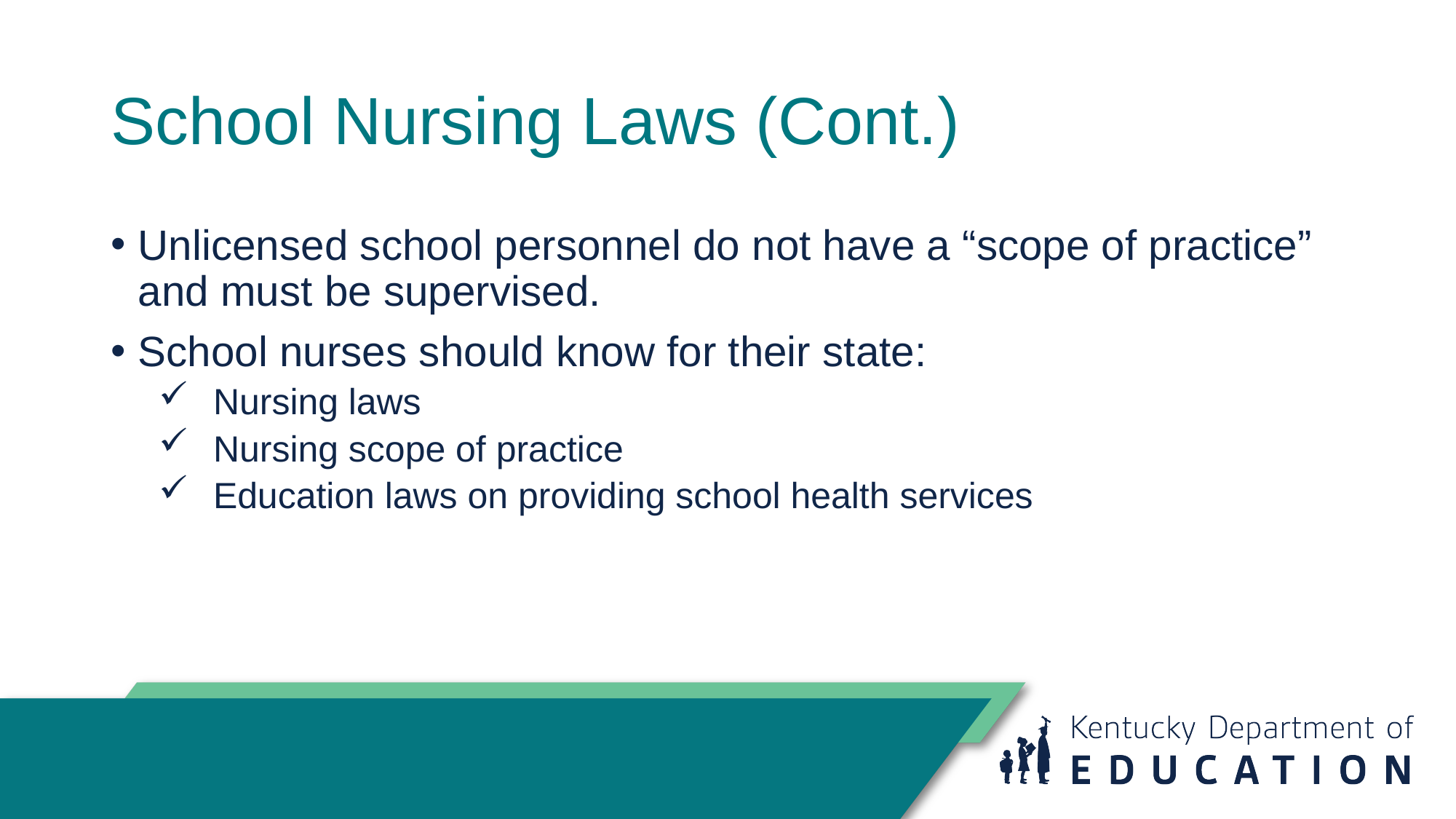

# School Nursing Laws (Cont.)
Unlicensed school personnel do not have a “scope of practice” and must be supervised.
School nurses should know for their state:
Nursing laws
Nursing scope of practice
Education laws on providing school health services